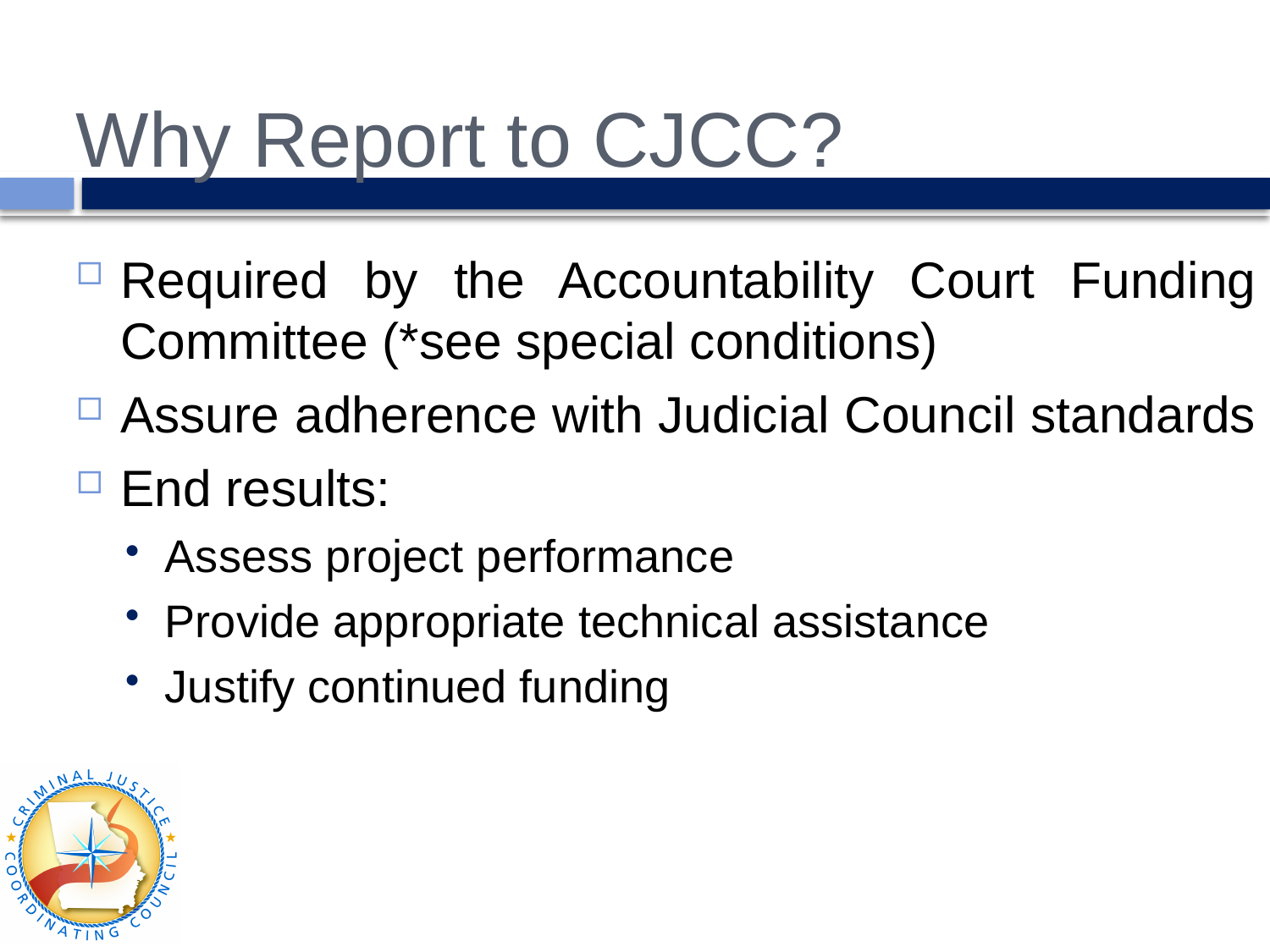

# Why Report to CJCC?

Required by the Accountability Court Funding Committee (*see special conditions)
Assure adherence with Judicial Council standards
End results:
Assess project performance
Provide appropriate technical assistance
Justify continued funding